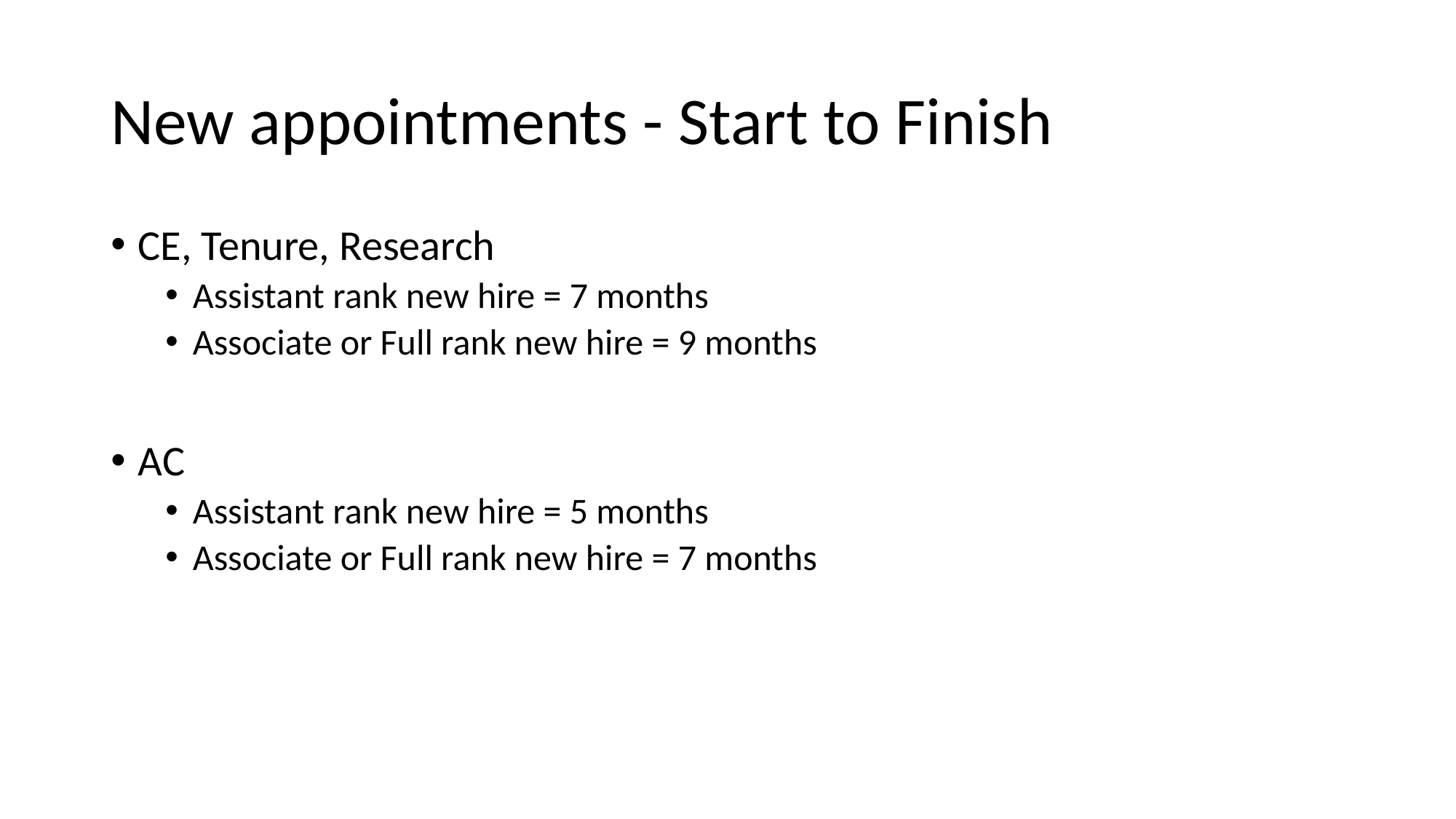

# New appointments - Start to Finish
CE, Tenure, Research
Assistant rank new hire = 7 months
Associate or Full rank new hire = 9 months

AC
Assistant rank new hire = 5 months
Associate or Full rank new hire = 7 months